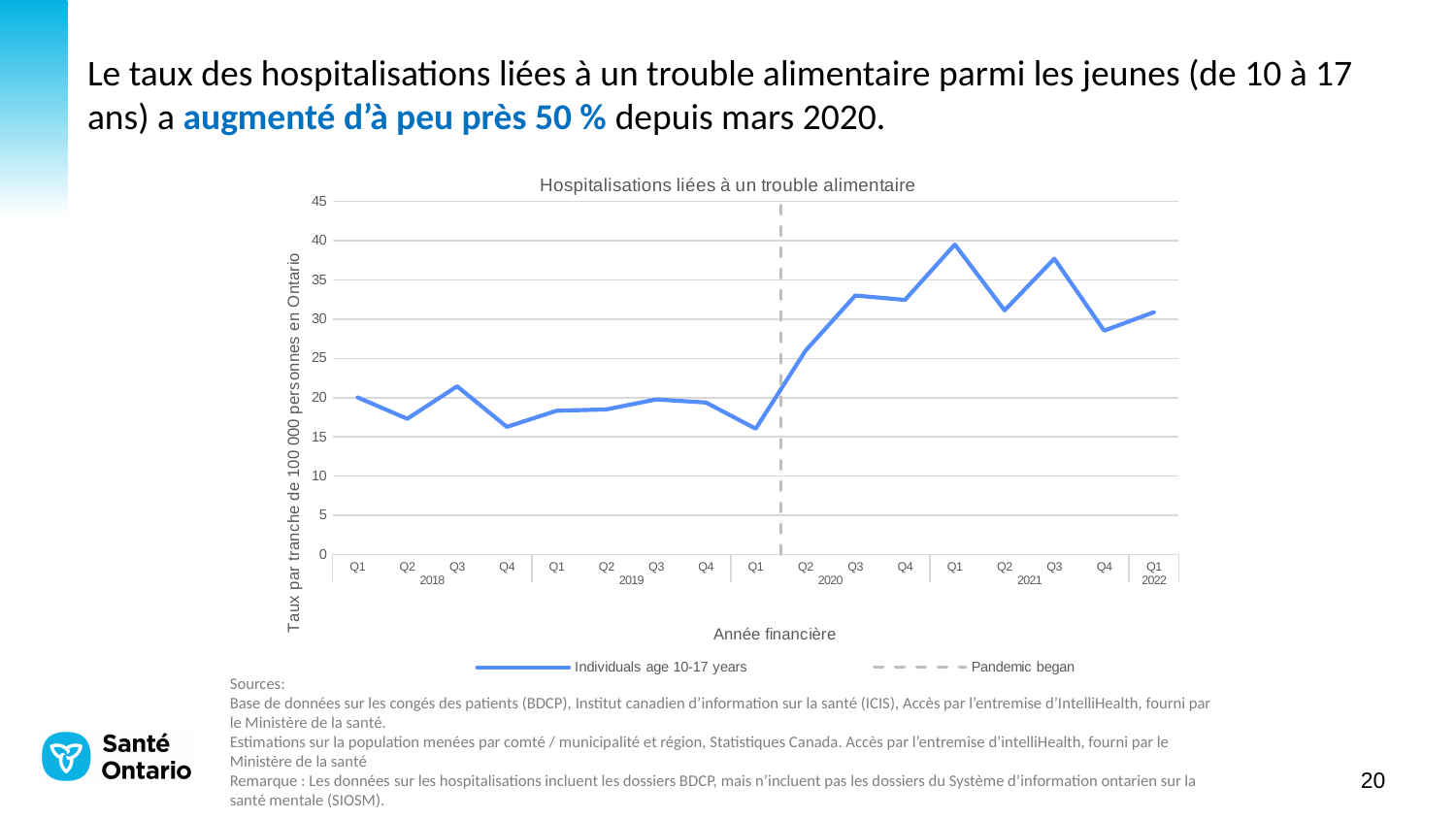

# Le taux des hospitalisations liées à un trouble alimentaire parmi les jeunes (de 10 à 17 ans) a augmenté d’à peu près 50 % depuis mars 2020.

[unsupported chart]

Sources:
Base de données sur les congés des patients (BDCP), Institut canadien d’information sur la santé (ICIS), Accès par l’entremise d’IntelliHealth, fourni par le Ministère de la santé.
Estimations sur la population menées par comté / municipalité et région, Statistiques Canada. Accès par l’entremise d’intelliHealth, fourni par le Ministère de la santé
Remarque : Les données sur les hospitalisations incluent les dossiers BDCP, mais n’incluent pas les dossiers du Système d’information ontarien sur la santé mentale (SIOSM).